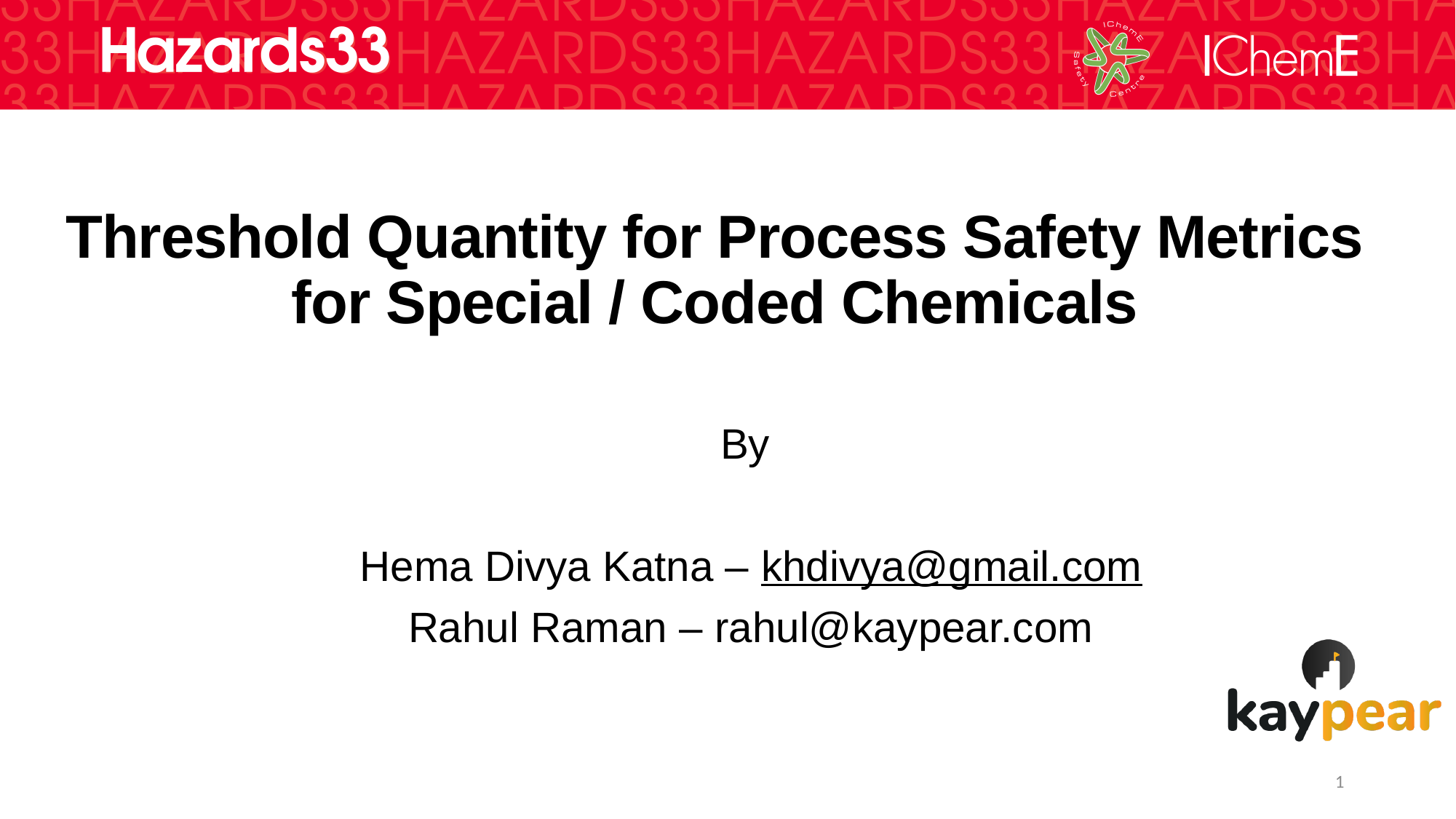

Threshold Quantity for Process Safety Metrics for Special / Coded Chemicals
By

Hema Divya Katna – khdivya@gmail.com
Rahul Raman – rahul@kaypear.com
1